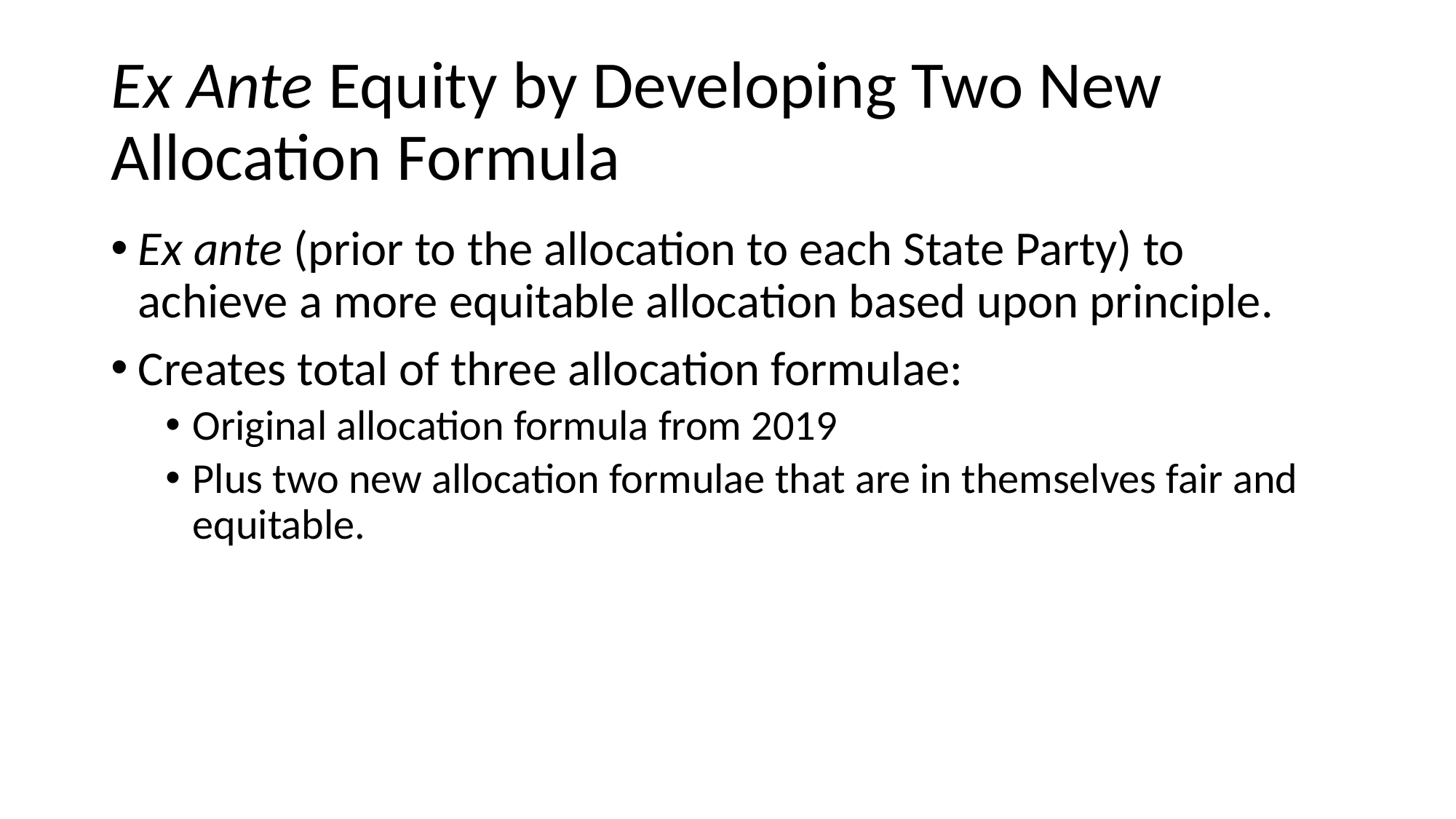

# Ex Ante Equity by Developing Two New Allocation Formula
Ex ante (prior to the allocation to each State Party) to achieve a more equitable allocation based upon principle.
Creates total of three allocation formulae:
Original allocation formula from 2019
Plus two new allocation formulae that are in themselves fair and equitable.